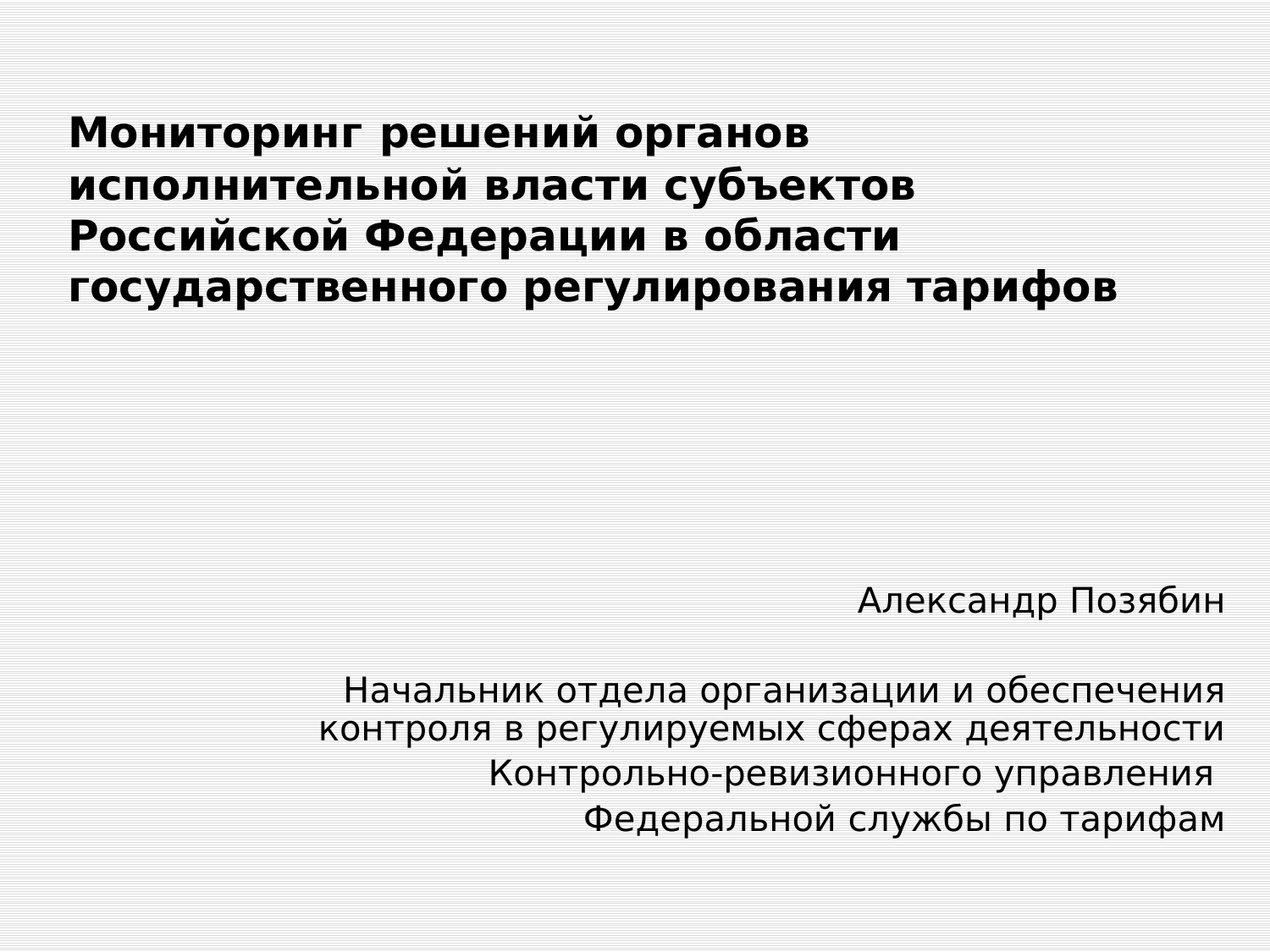

# Мониторинг решений органов исполнительной власти субъектов Российской Федерации в области государственного регулирования тарифов
Александр Позябин

Начальник отдела организации и обеспечения контроля в регулируемых сферах деятельности
Контрольно-ревизионного управления
Федеральной службы по тарифам